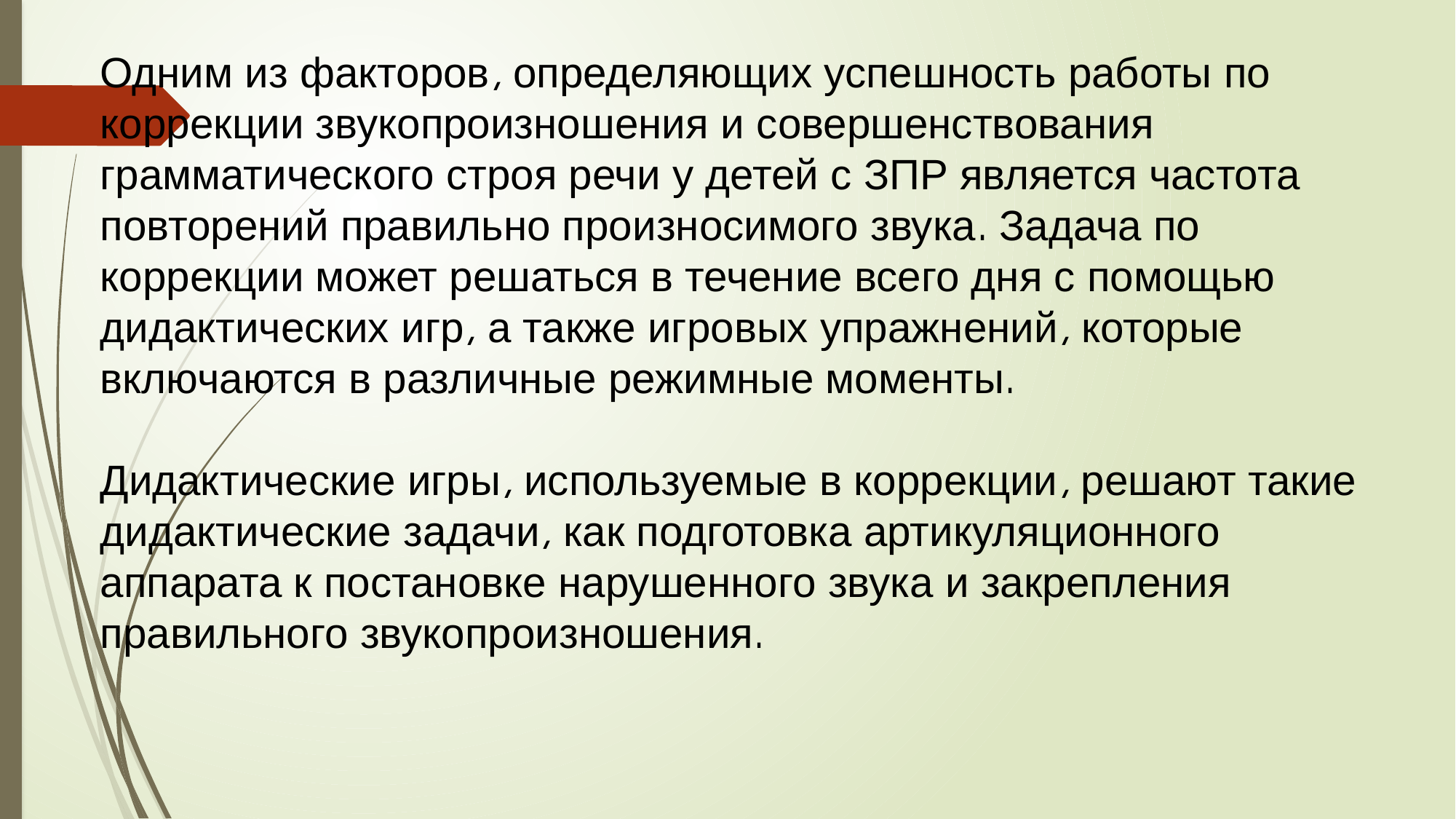

Одним из факторов, определяющих успешность работы по коррекции звукопроизношения и совершенствования грамматического строя речи у детей с ЗПР является частота повторений правильно произносимого звука. Задача по коррекции может решаться в течение всего дня с помощью дидактических игр, а также игровых упражнений, которые включаются в различные режимные моменты.

Дидактические игры, используемые в коррекции, решают такие дидактические задачи, как подготовка артикуляционного аппарата к постановке нарушенного звука и закрепления правильного звукопроизношения.